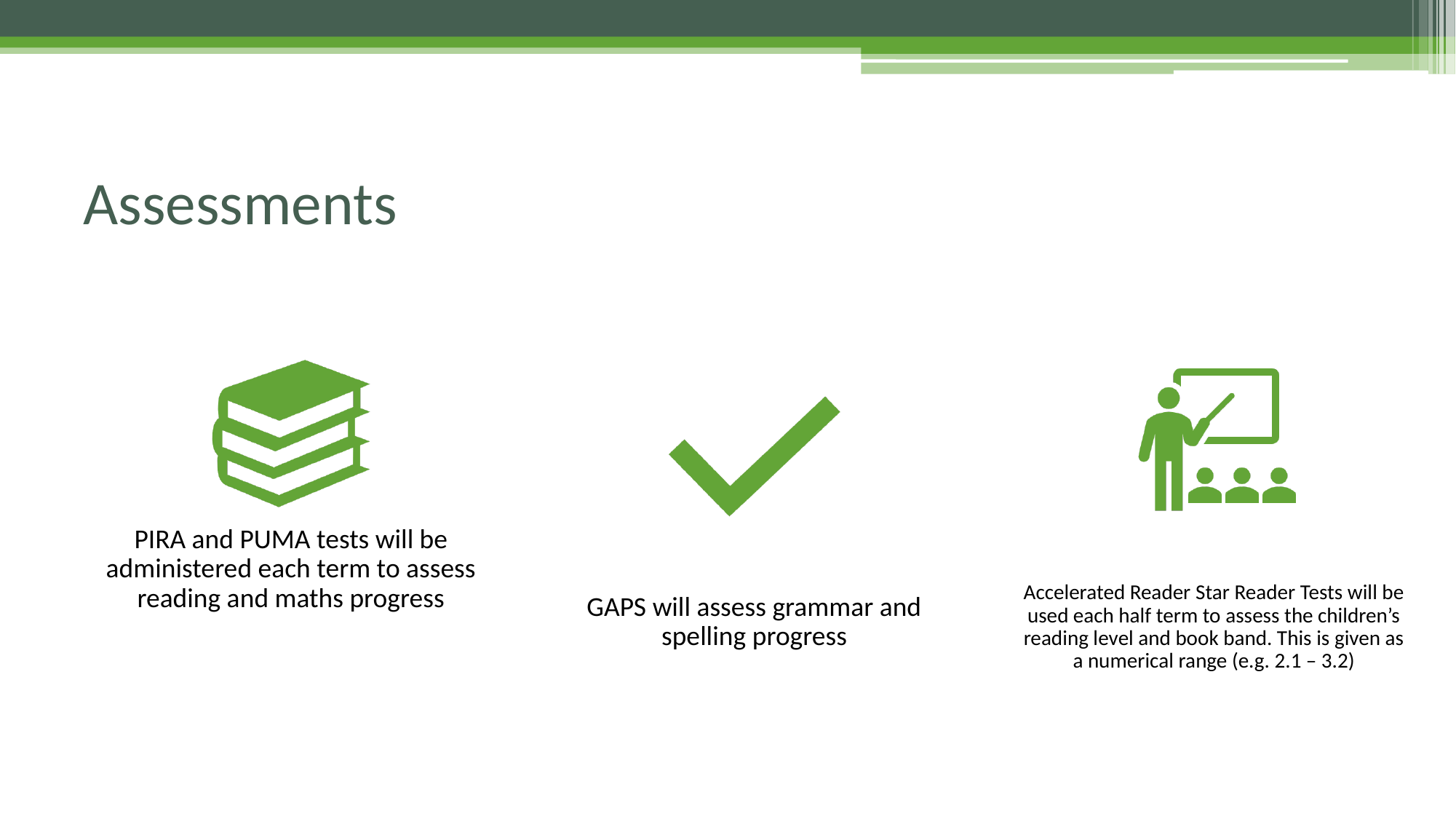

# Assessments
PIRA and PUMA tests will be administered each term to assess reading and maths progress
GAPS will assess grammar and spelling progress
Accelerated Reader Star Reader Tests will be used each half term to assess the children’s reading level and book band. This is given as a numerical range (e.g. 2.1 – 3.2)